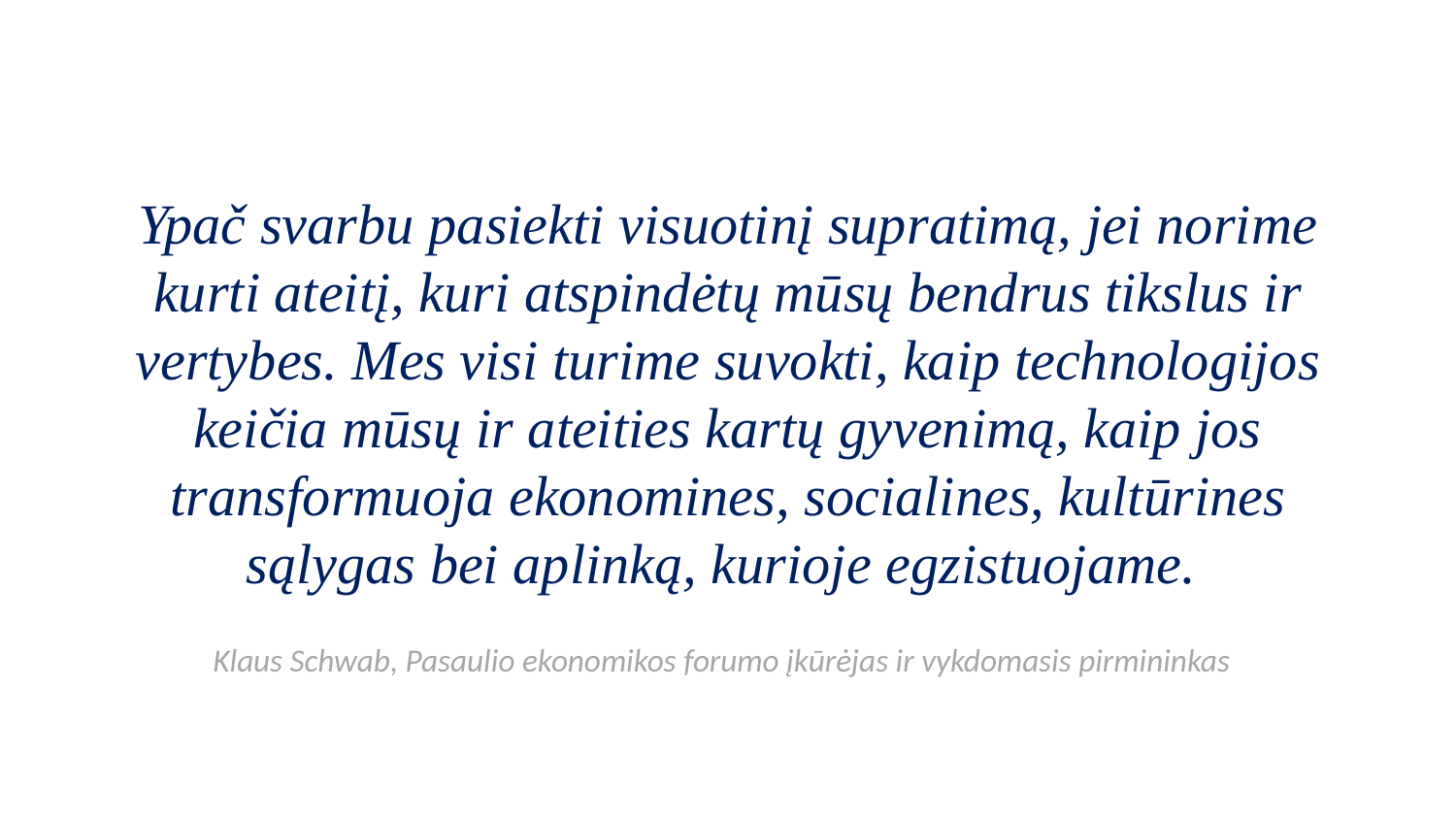

Ypač svarbu pasiekti visuotinį supratimą, jei norime kurti ateitį, kuri atspindėtų mūsų bendrus tikslus ir vertybes. Mes visi turime suvokti, kaip technologijos keičia mūsų ir ateities kartų gyvenimą, kaip jos transformuoja ekonomines, socialines, kultūrines sąlygas bei aplinką, kurioje egzistuojame.
Klaus Schwab, Pasaulio ekonomikos forumo įkūrėjas ir vykdomasis pirmininkas